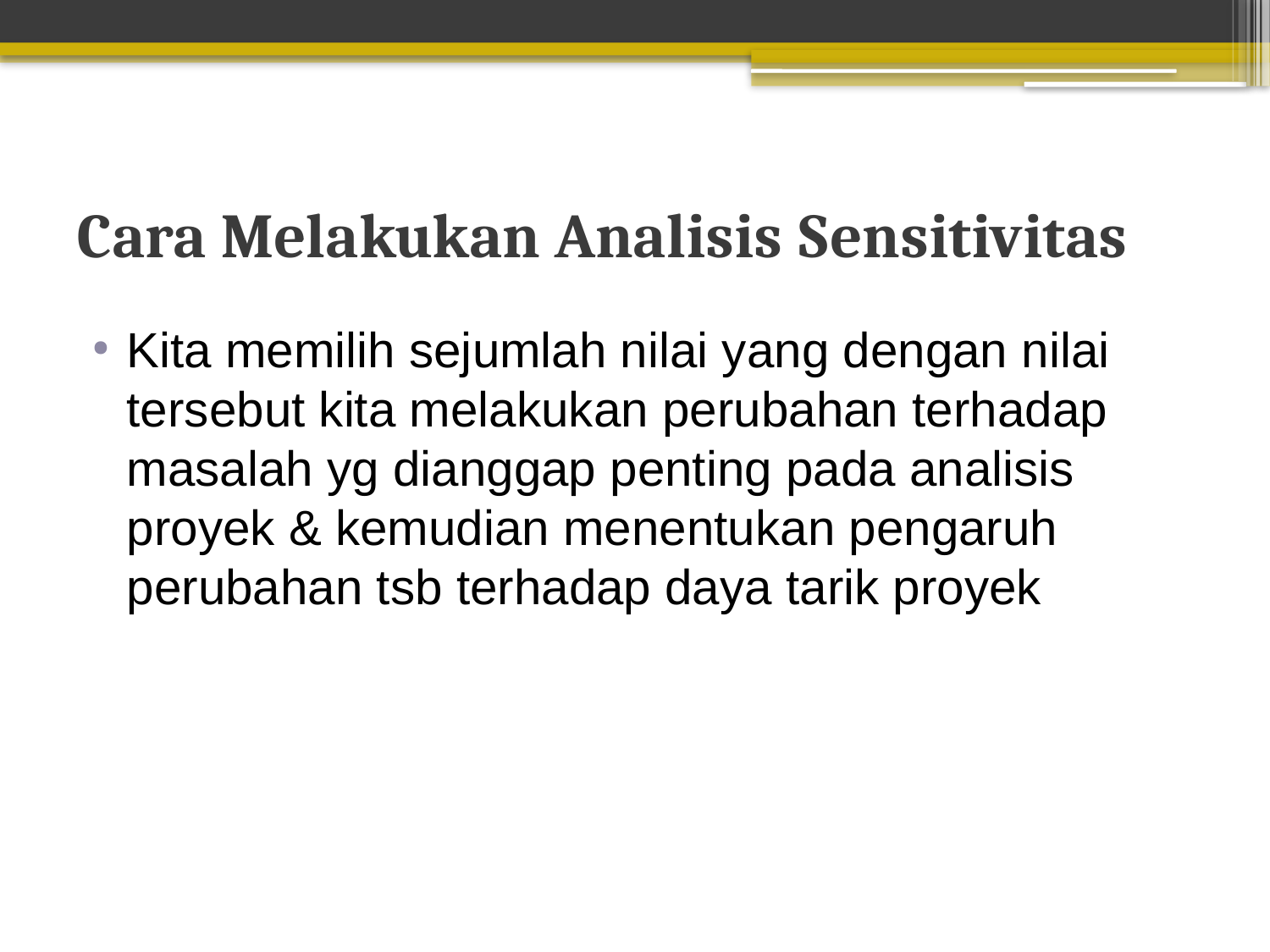

# Cara Melakukan Analisis Sensitivitas
Kita memilih sejumlah nilai yang dengan nilai tersebut kita melakukan perubahan terhadap masalah yg dianggap penting pada analisis proyek & kemudian menentukan pengaruh perubahan tsb terhadap daya tarik proyek